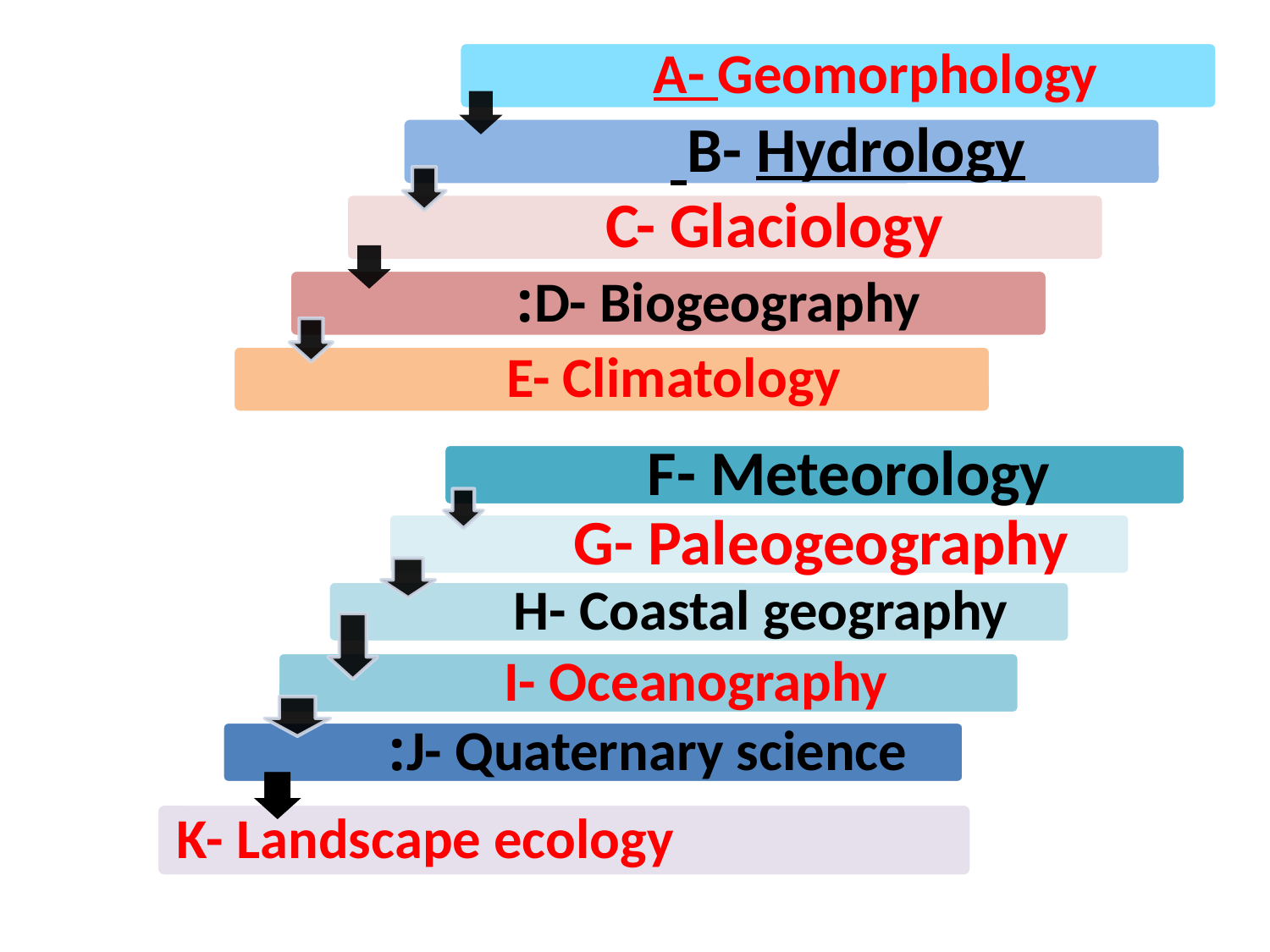

A- Geomorphology
B- Hydrology
C- Glaciology
D- Biogeography:
E- Climatology

F- Meteorology
G- Paleogeography
H- Coastal geography
I- Oceanography
J- Quaternary science:

K- Landscape ecology